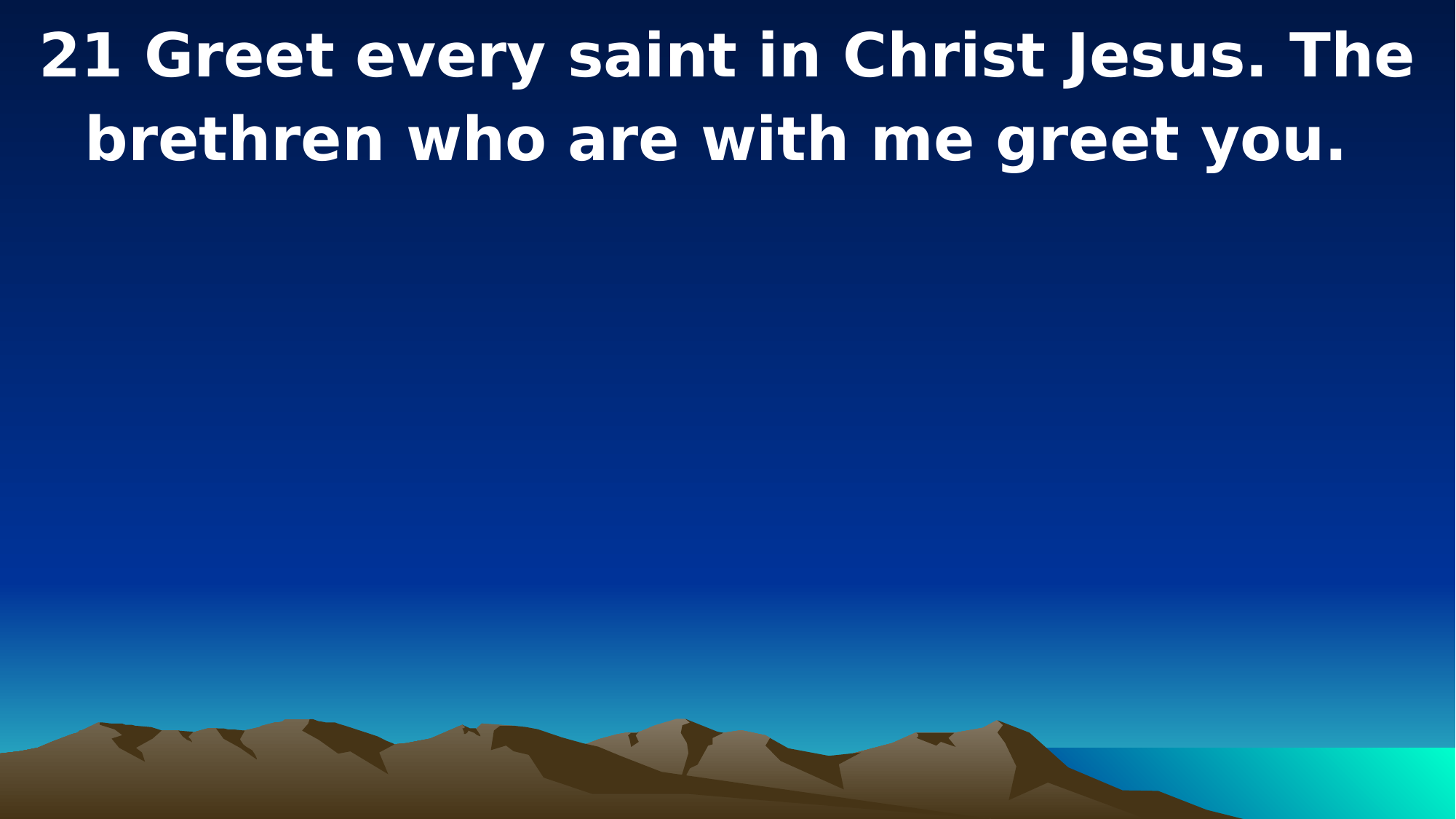

21 Greet every saint in Christ Jesus. The brethren who are with me greet you.